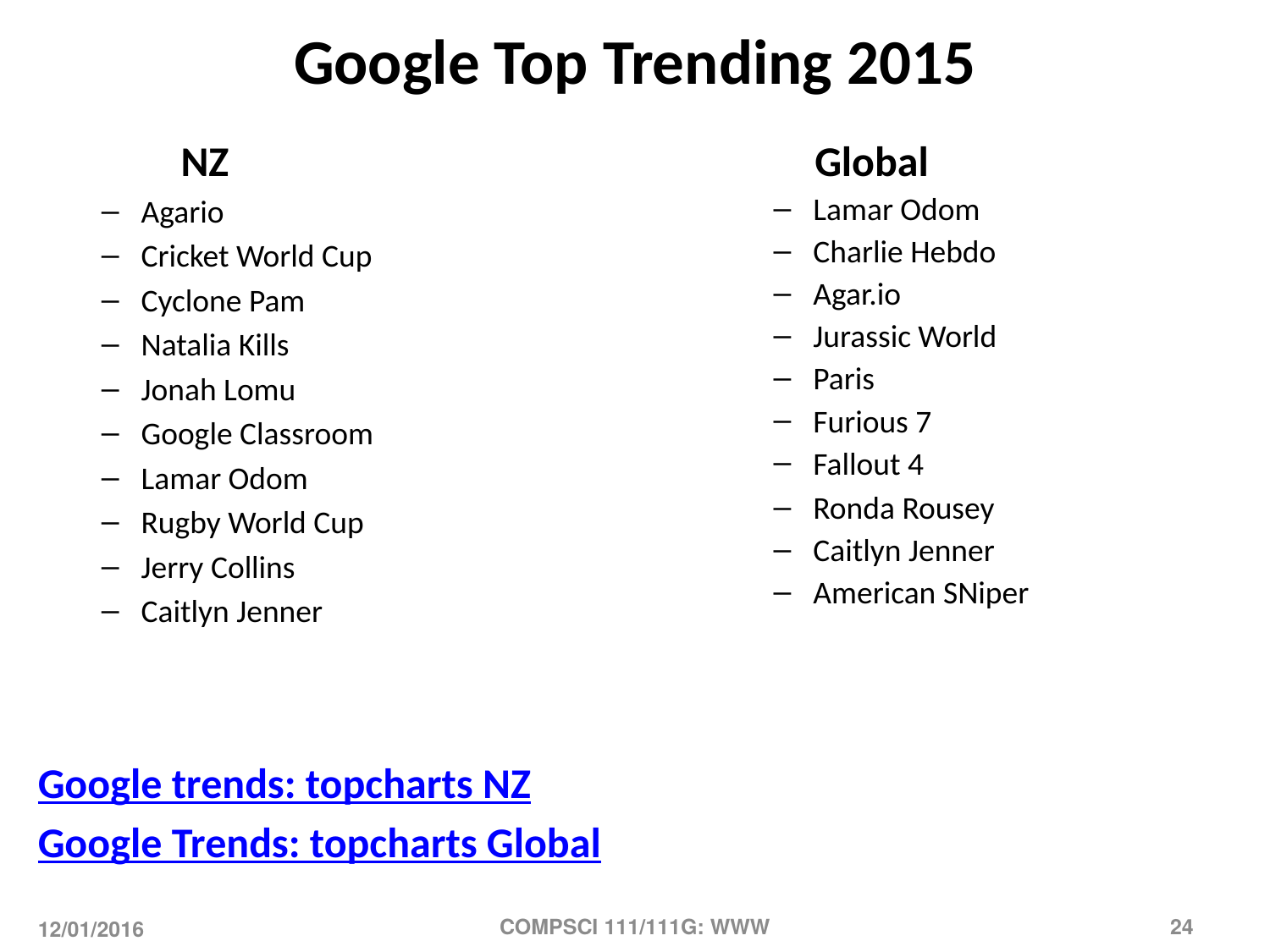

# Google Top Trending 2015
               NZ
Agario
Cricket World Cup
Cyclone Pam
Natalia Kills
Jonah Lomu
Google Classroom
Lamar Odom
Rugby World Cup
Jerry Collins
Caitlyn Jenner

Google trends: topcharts NZ
Google Trends: topcharts Global
           Global
Lamar Odom
Charlie Hebdo
Agar.io
Jurassic World
Paris
Furious 7
Fallout 4
Ronda Rousey
Caitlyn Jenner
American SNiper

12/01/2016
COMPSCI 111/111G: WWW
24